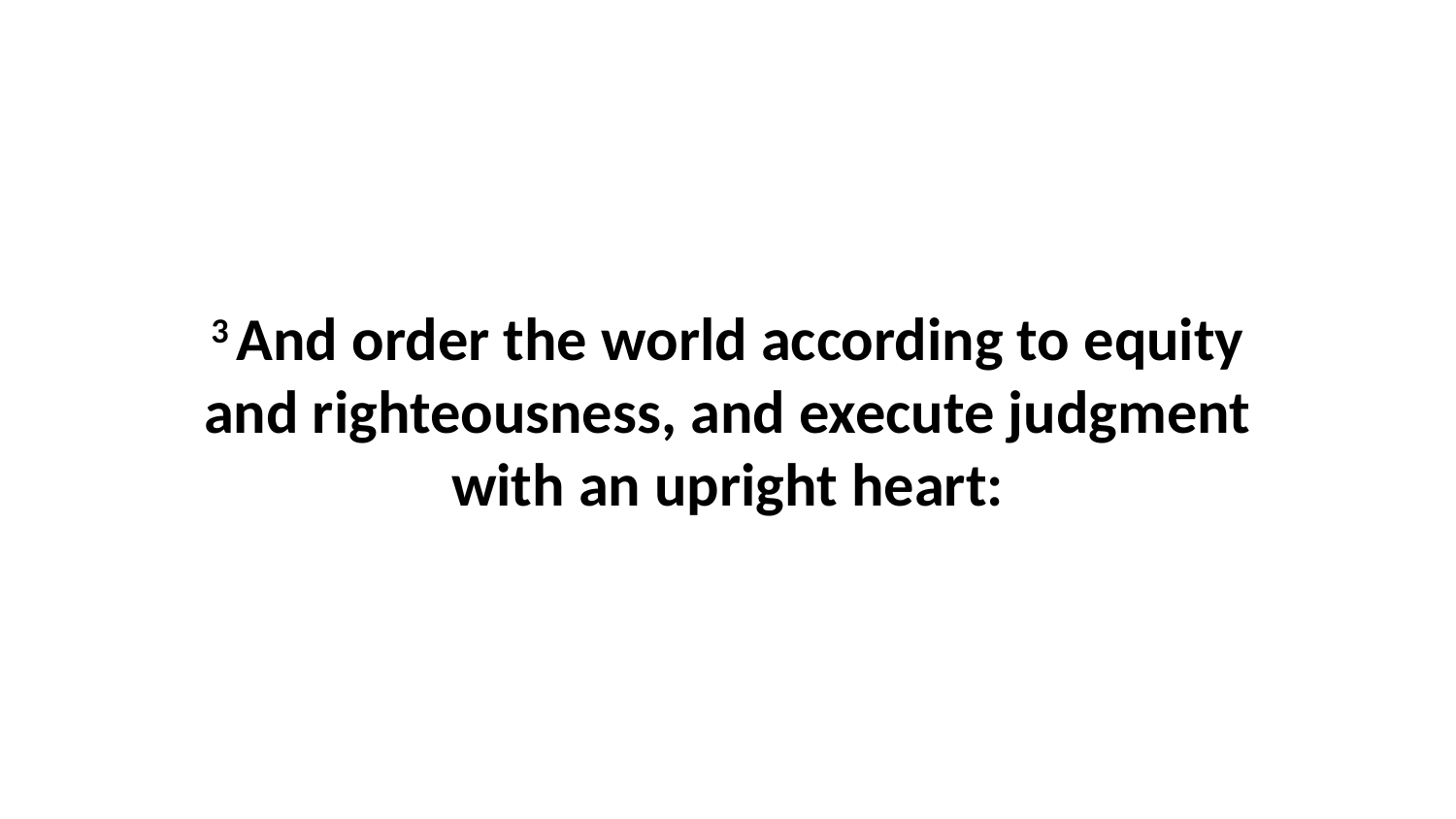

3 And order the world according to equity and righteousness, and execute judgment with an upright heart: